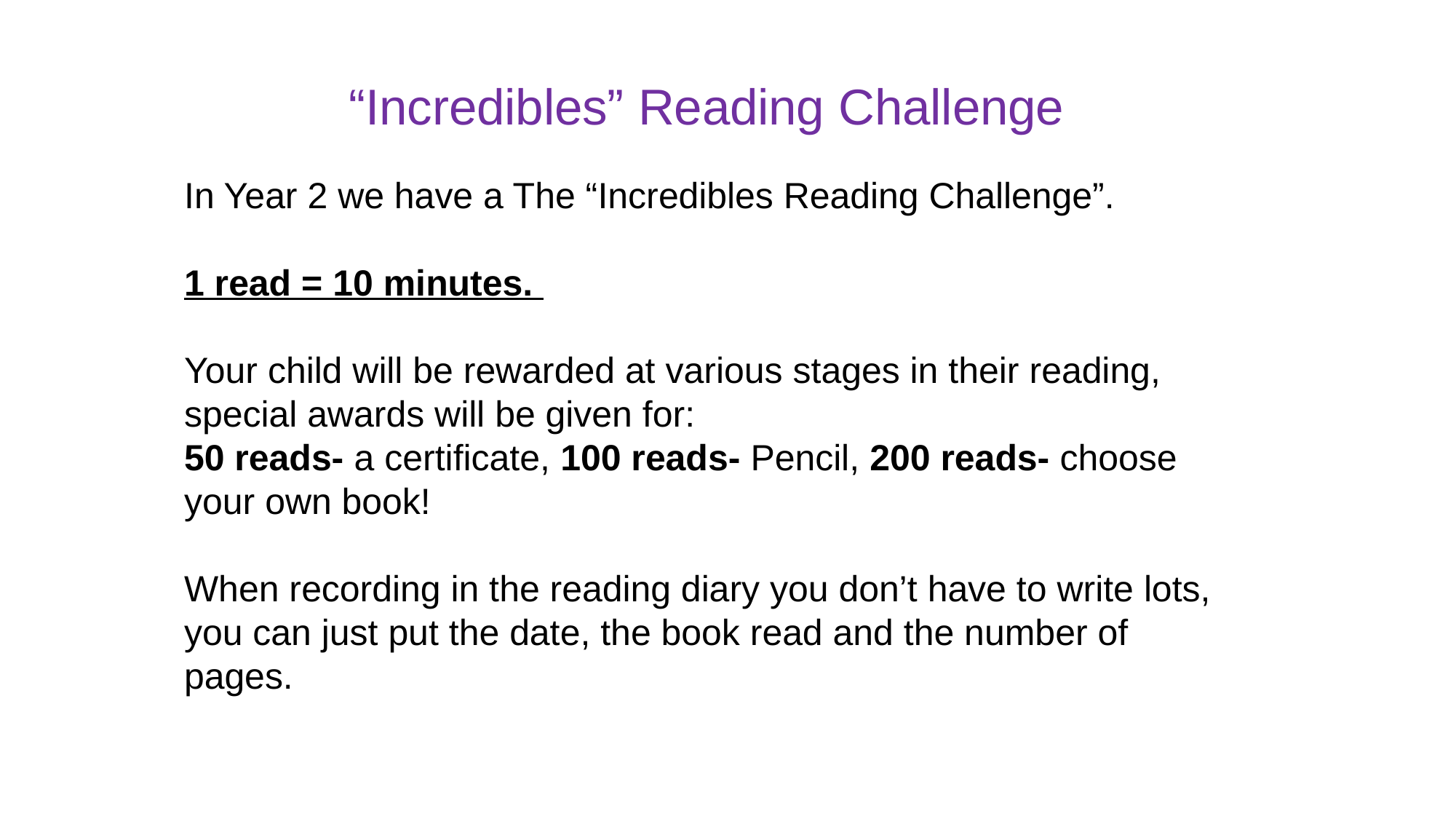

“Incredibles” Reading Challenge

In Year 2 we have a The “Incredibles Reading Challenge”.
1 read = 10 minutes.
Your child will be rewarded at various stages in their reading, special awards will be given for:
50 reads- a certificate, 100 reads- Pencil, 200 reads- choose your own book!
When recording in the reading diary you don’t have to write lots, you can just put the date, the book read and the number of pages.